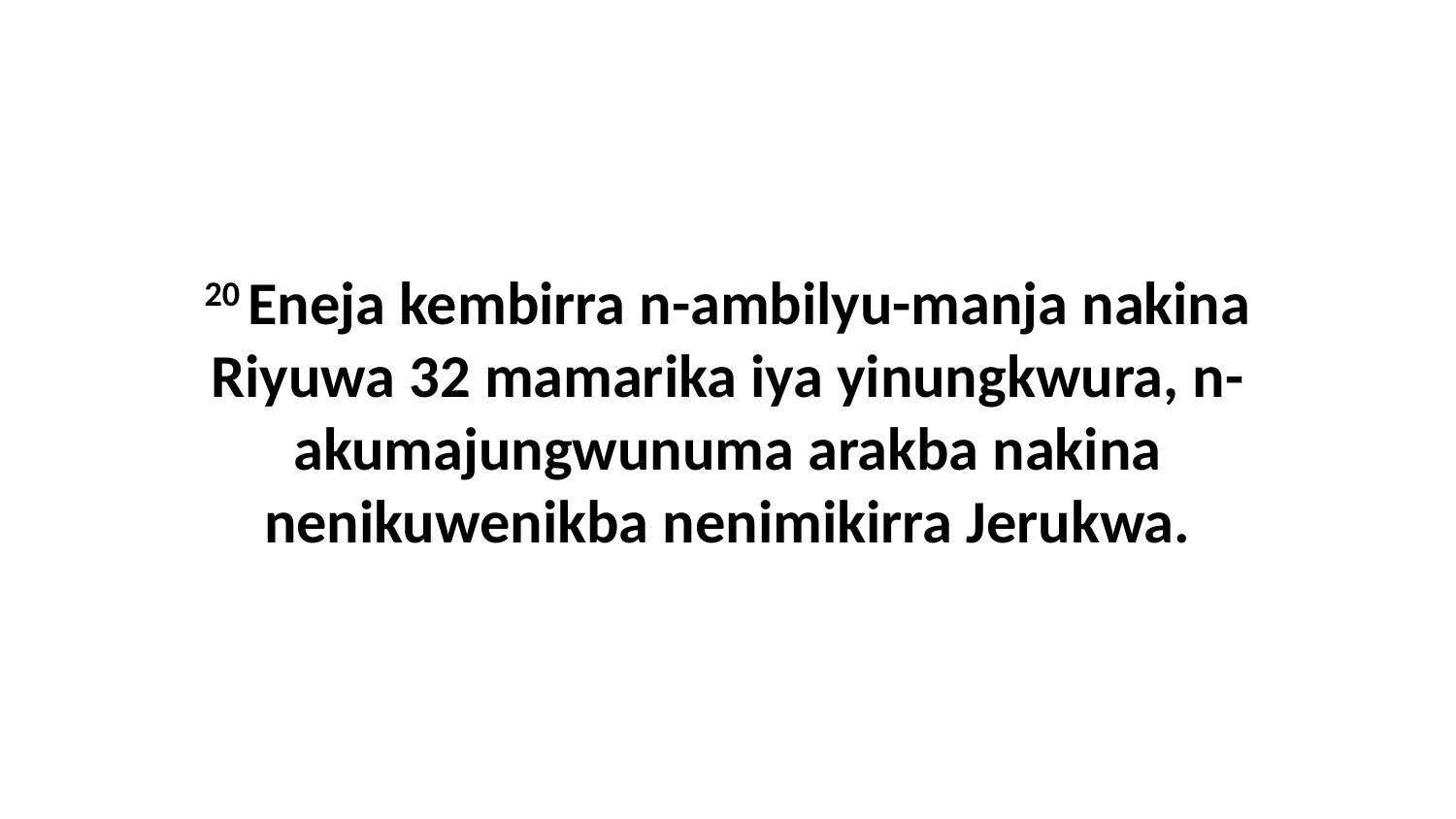

20 Eneja kembirra n-ambilyu-manja nakina Riyuwa 32 mamarika iya yinungkwura, n-akumajungwunuma arakba nakina nenikuwenikba nenimikirra Jerukwa.